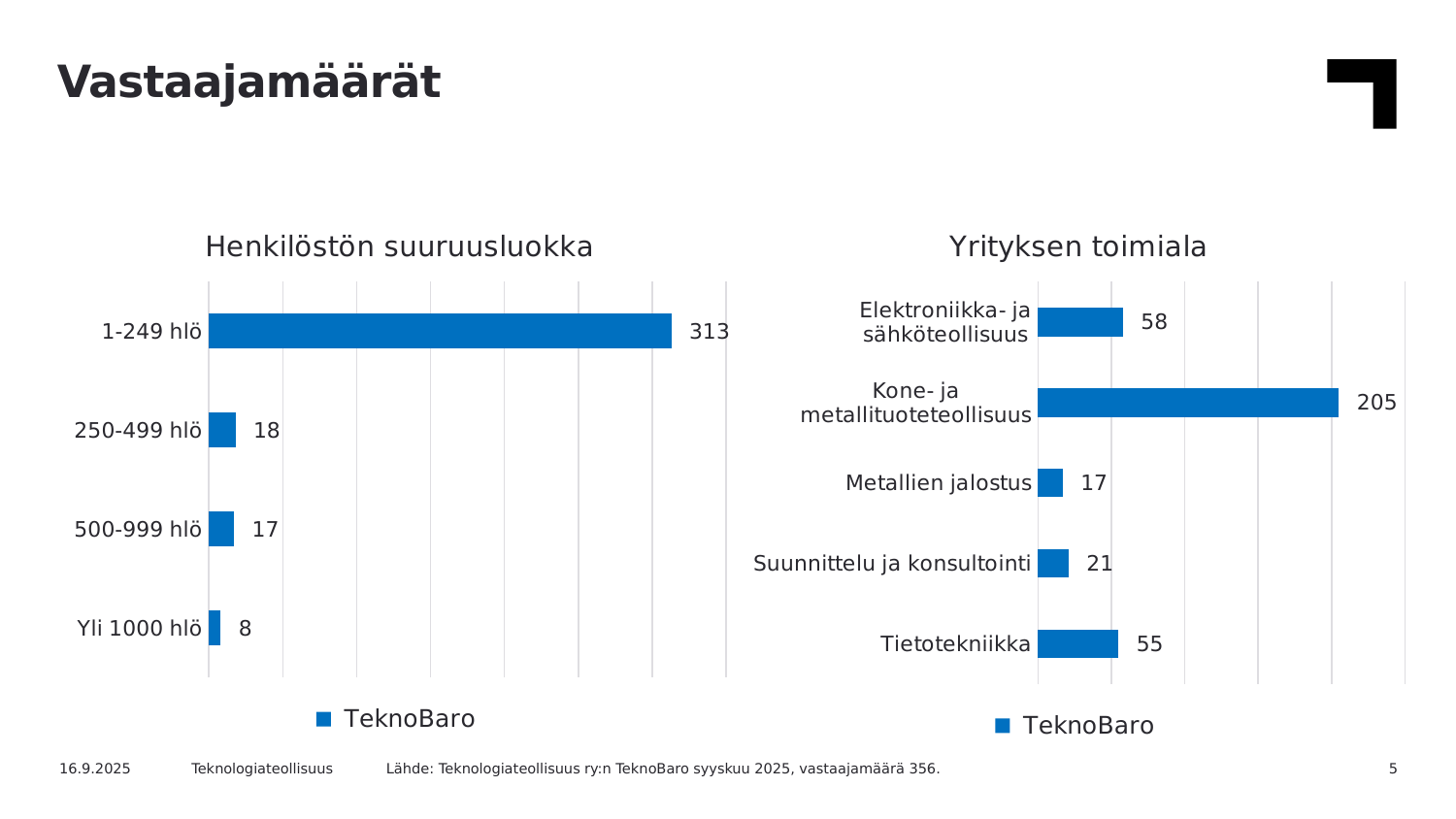

Vastaajamäärät

### Chart: Yrityksen toimiala

| Category |  TeknoBaro  |
|---|---|
| Tietotekniikka | 55.0 |
| Suunnittelu ja konsultointi | 21.0 |
| Metallien jalostus | 17.0 |
| Kone- ja metallituoteteollisuus | 205.0 |
| Elektroniikka- ja sähköteollisuus | 58.0 |

### Chart: Henkilöstön suuruusluokka

| Category |  TeknoBaro  |
|---|---|
| Yli 1000 hlö | 8.0 |
| 500-999 hlö | 17.0 |
| 250-499 hlö | 18.0 |
| 1-249 hlö | 313.0 |
Lähde: Teknologiateollisuus ry:n TeknoBaro syyskuu 2025, vastaajamäärä 356.

16.9.2025
Teknologiateollisuus
5